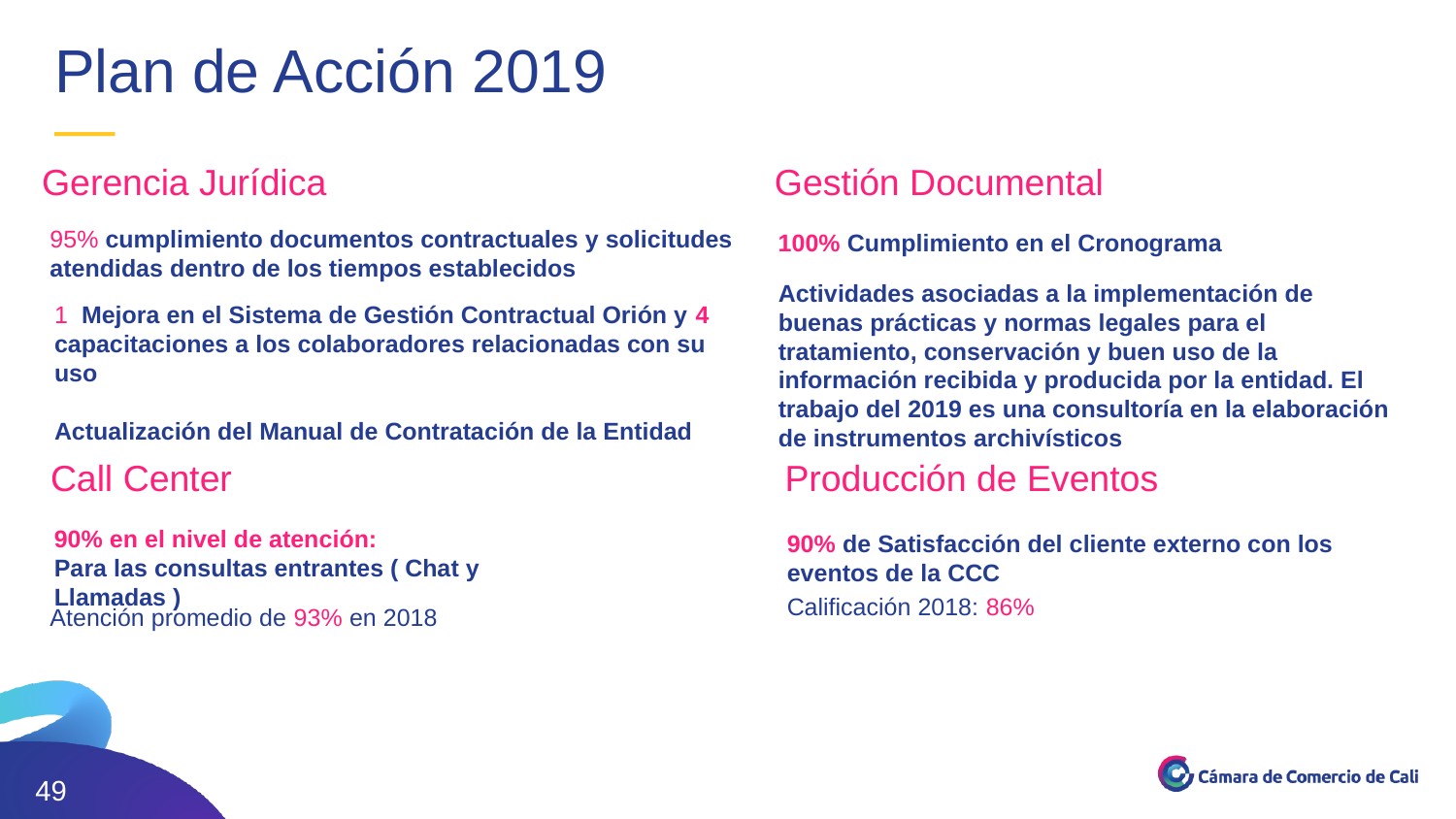

Plan de Acción 2019
—
Gerencia Jurídica
Gestión Documental
95% cumplimiento documentos contractuales y solicitudes atendidas dentro de los tiempos establecidos
100% Cumplimiento en el Cronograma
Actividades asociadas a la implementación de buenas prácticas y normas legales para el tratamiento, conservación y buen uso de la información recibida y producida por la entidad. El trabajo del 2019 es una consultoría en la elaboración de instrumentos archivísticos
1  Mejora en el Sistema de Gestión Contractual Orión y 4 capacitaciones a los colaboradores relacionadas con su uso

Actualización del Manual de Contratación de la Entidad
Call Center
Producción de Eventos
90% en el nivel de atención:
Para las consultas entrantes ( Chat y Llamadas )

90% de Satisfacción del cliente externo con los  eventos de la CCC
Calificación 2018: 86%
Atención promedio de 93% en 2018